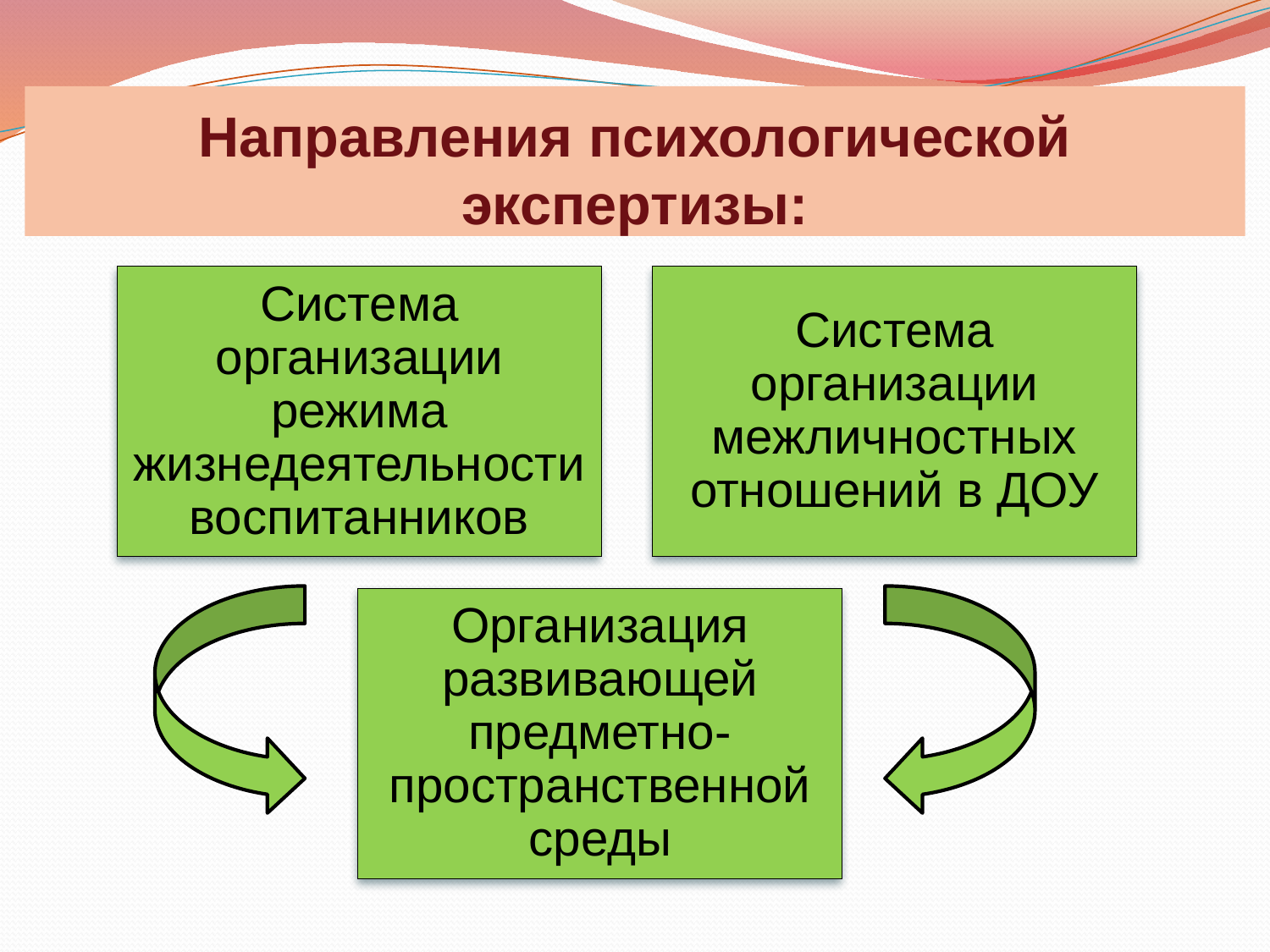

# Направления психологической экспертизы:
Система организации режима жизнедеятельности воспитанников
Организация развивающей предметно-пространственной среды
Система организации межличностных отношений в ДОУ